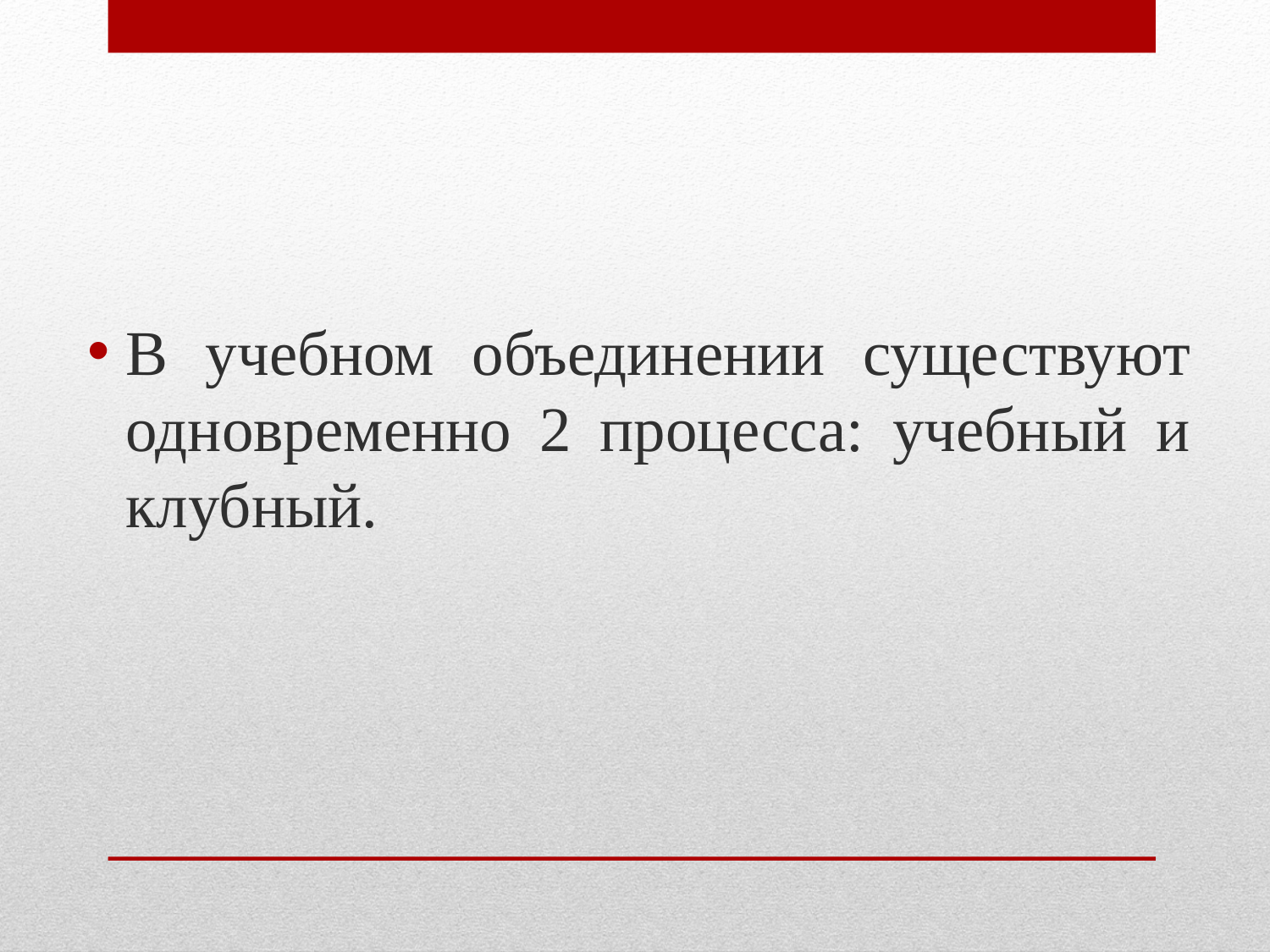

В учебном объединении существуют одновременно 2 процесса: учебный и клубный.